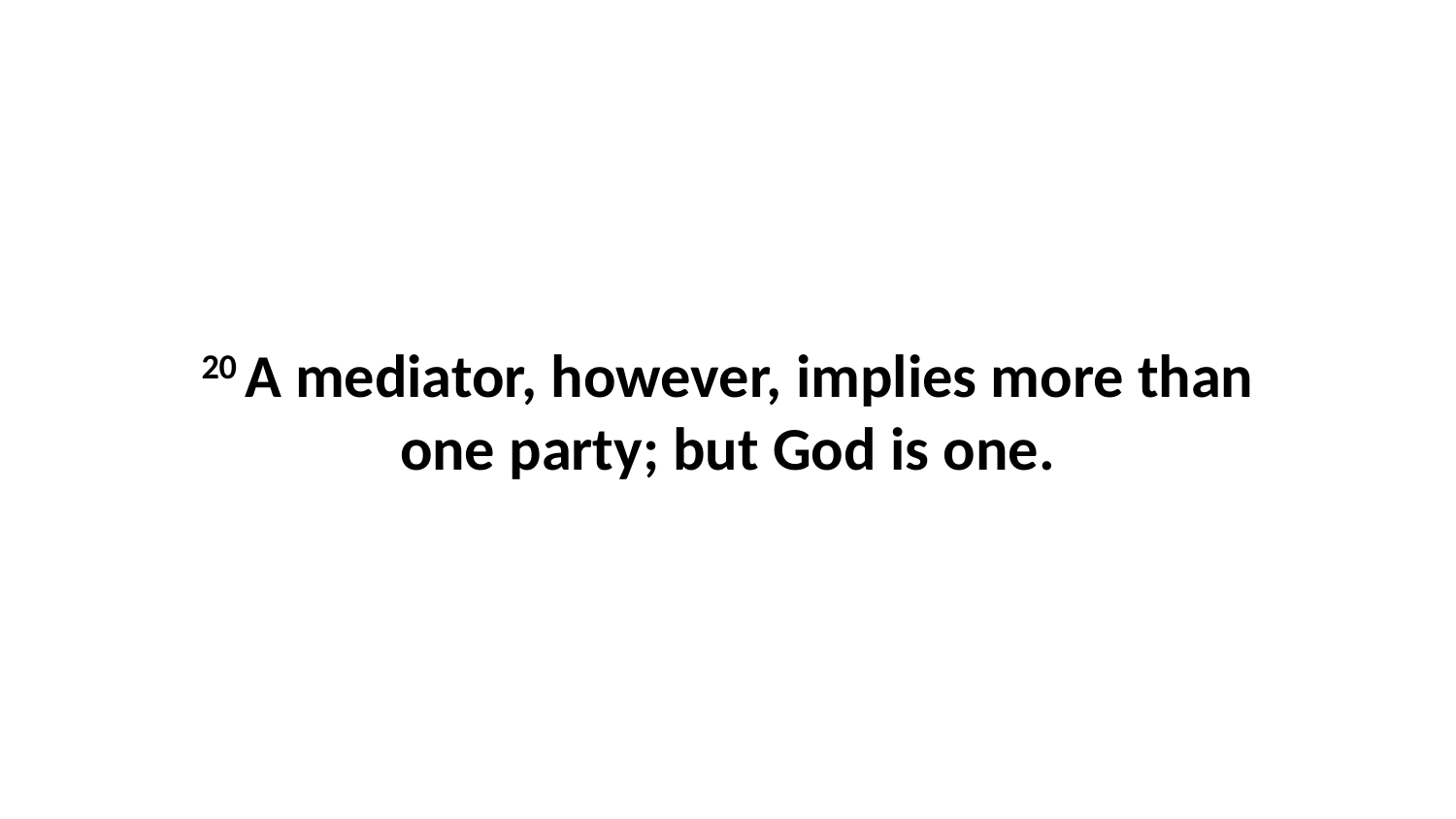

20 A mediator, however, implies more than one party; but God is one.